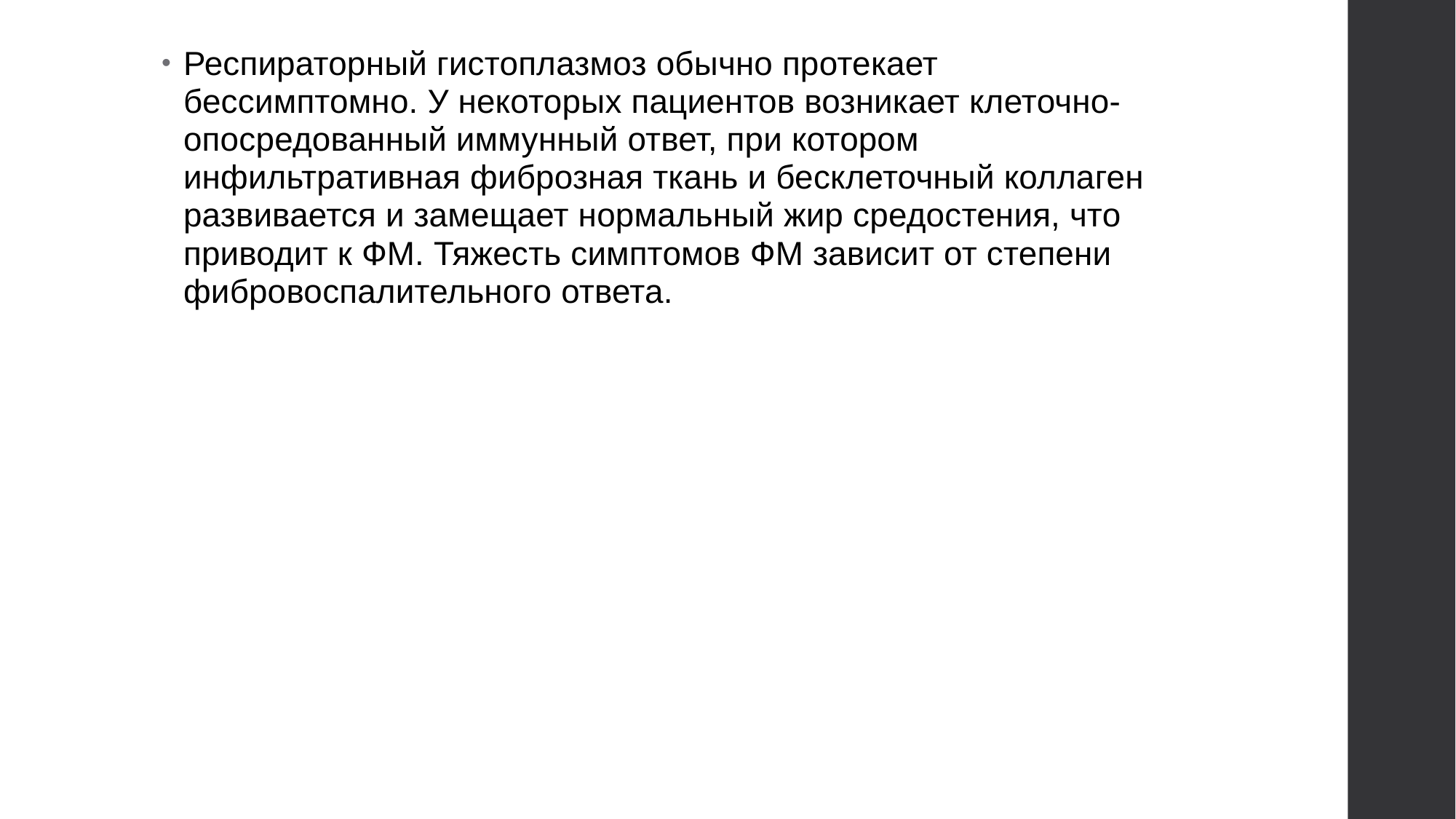

Респираторный гистоплазмоз обычно протекает бессимптомно. У некоторых пациентов возникает клеточно-опосредованный иммунный ответ, при котором инфильтративная фиброзная ткань и бесклеточный коллаген развивается и замещает нормальный жир средостения, что приводит к ФМ. Тяжесть симптомов ФМ зависит от степени фибровоспалительного ответа.